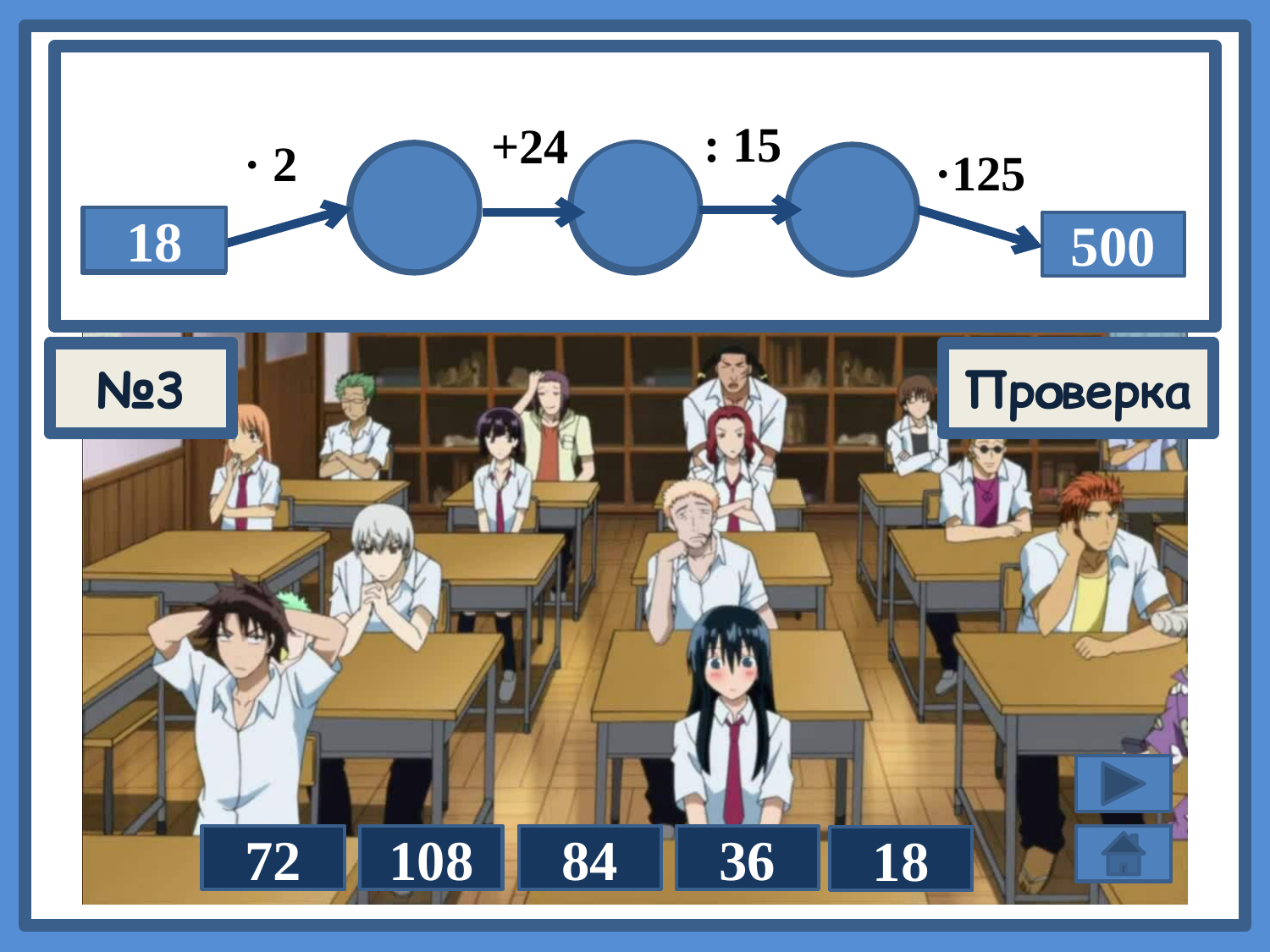

: 15
+24
 · 2
·125

36

 4
60
18
?
500
№3
Проверка

108
72
84
36

18